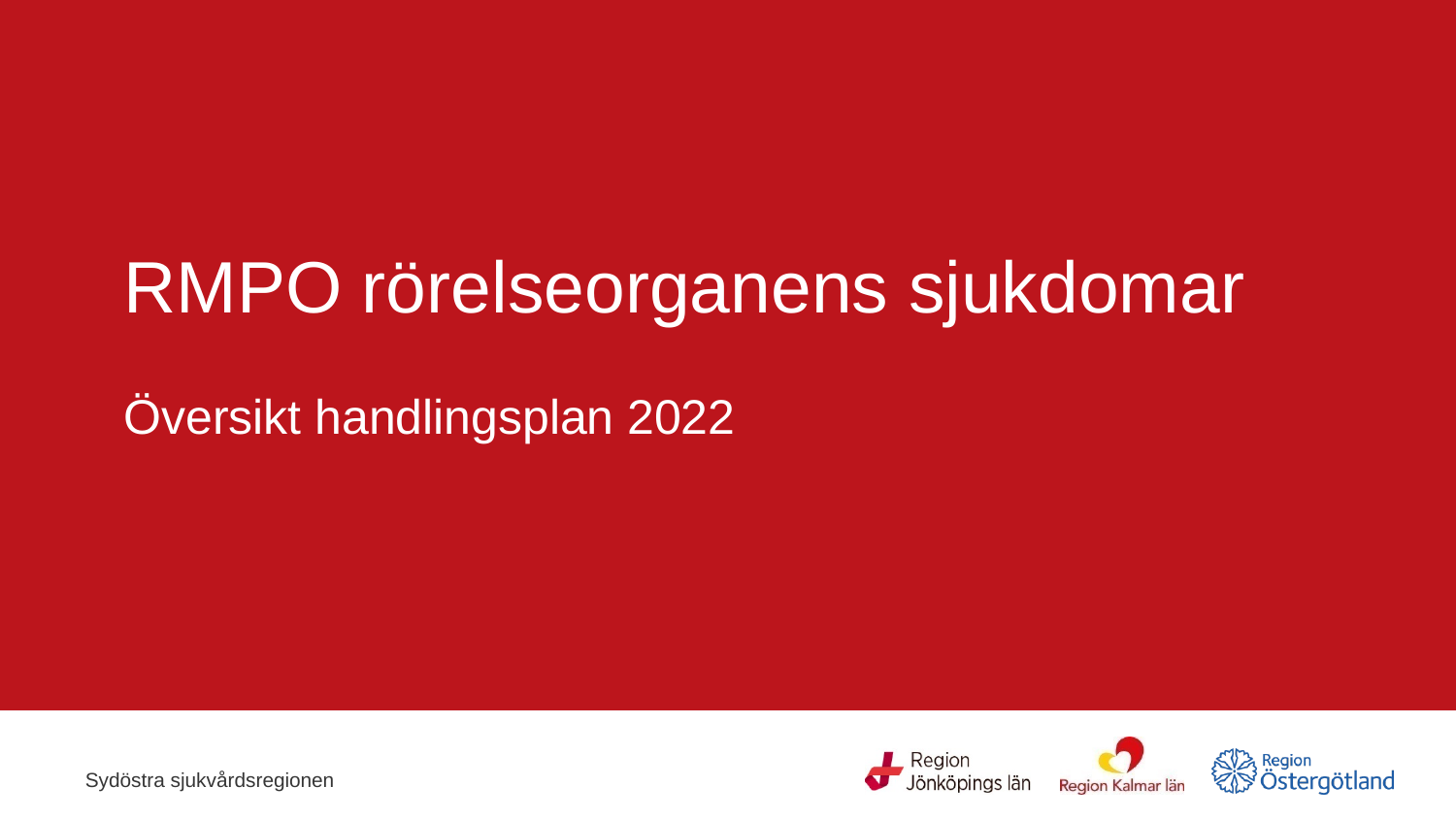

# RMPO rörelseorganens sjukdomar Översikt handlingsplan 2022